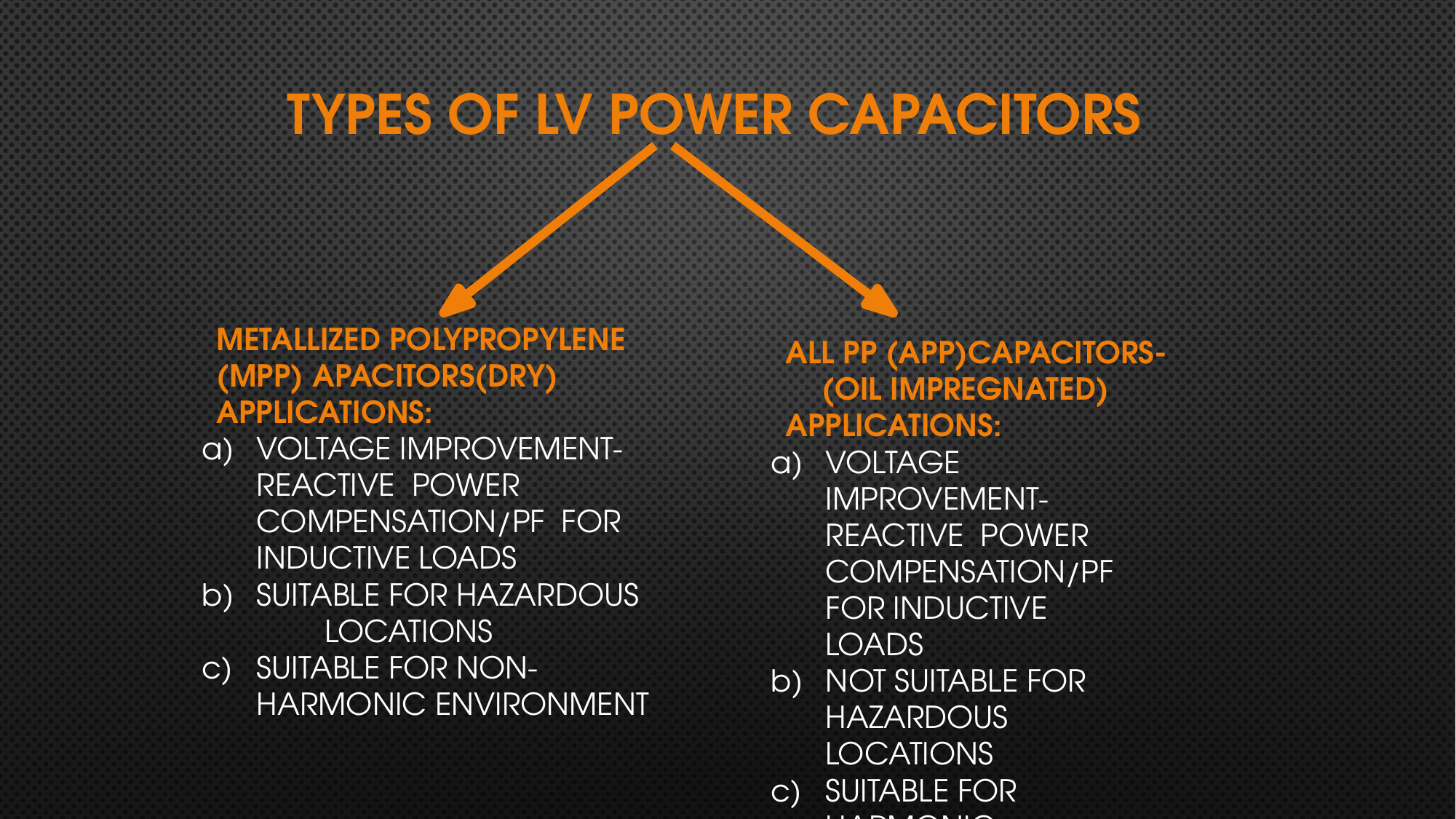

TYPES OF LV POWER CAPACITORS

Metallized Polypropylene  (MPP) APACITORS(Dry)
Applications:
Voltage improvement-Reactive  power compensation/PF  for Inductive Loads
Suitable for hazardous	  locations
Suitable for non-harmonic environment

All PP (APP)CAPACITORS-
(Oil Impregnated)  Applications:
Voltage improvement-Reactive  power compensation/PF  for Inductive Loads
Not suitable for hazardous  locations
Suitable for harmonic environment